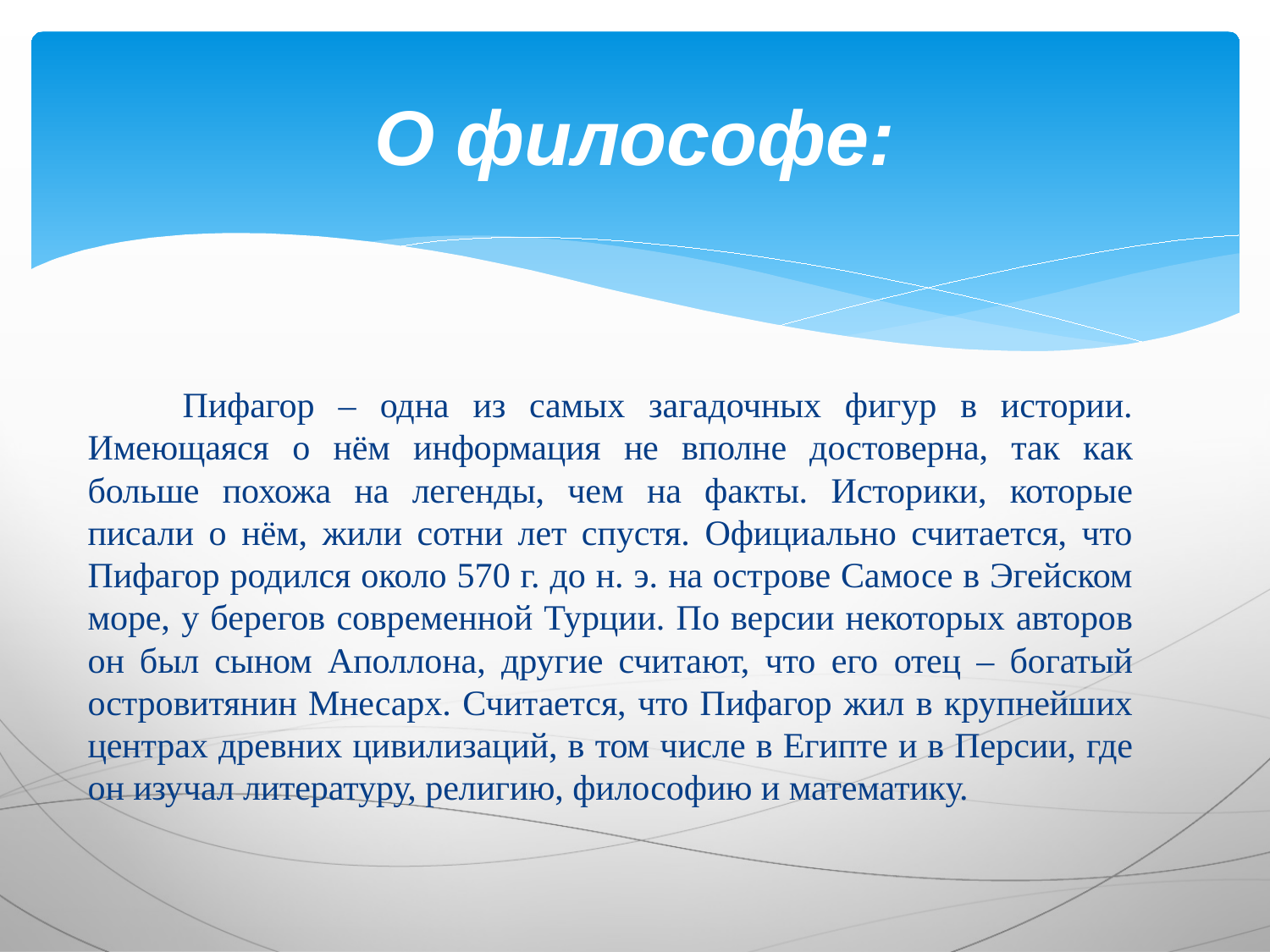

# О философе:
    Пифагор – одна из самых загадочных фигур в истории. Имеющаяся о нём информация не вполне достоверна, так как больше похожа на легенды, чем на факты. Историки, которые писали о нём, жили сотни лет спустя. Официально считается, что Пифагор родился около 570 г. до н. э. на острове Самосе в Эгейском море, у берегов современной Турции. По версии некоторых авторов он был сыном Аполлона, другие считают, что его отец – богатый островитянин Мнесарх. Считается, что Пифагор жил в крупнейших центрах древних цивилизаций, в том числе в Египте и в Персии, где он изучал литературу, религию, философию и математику.